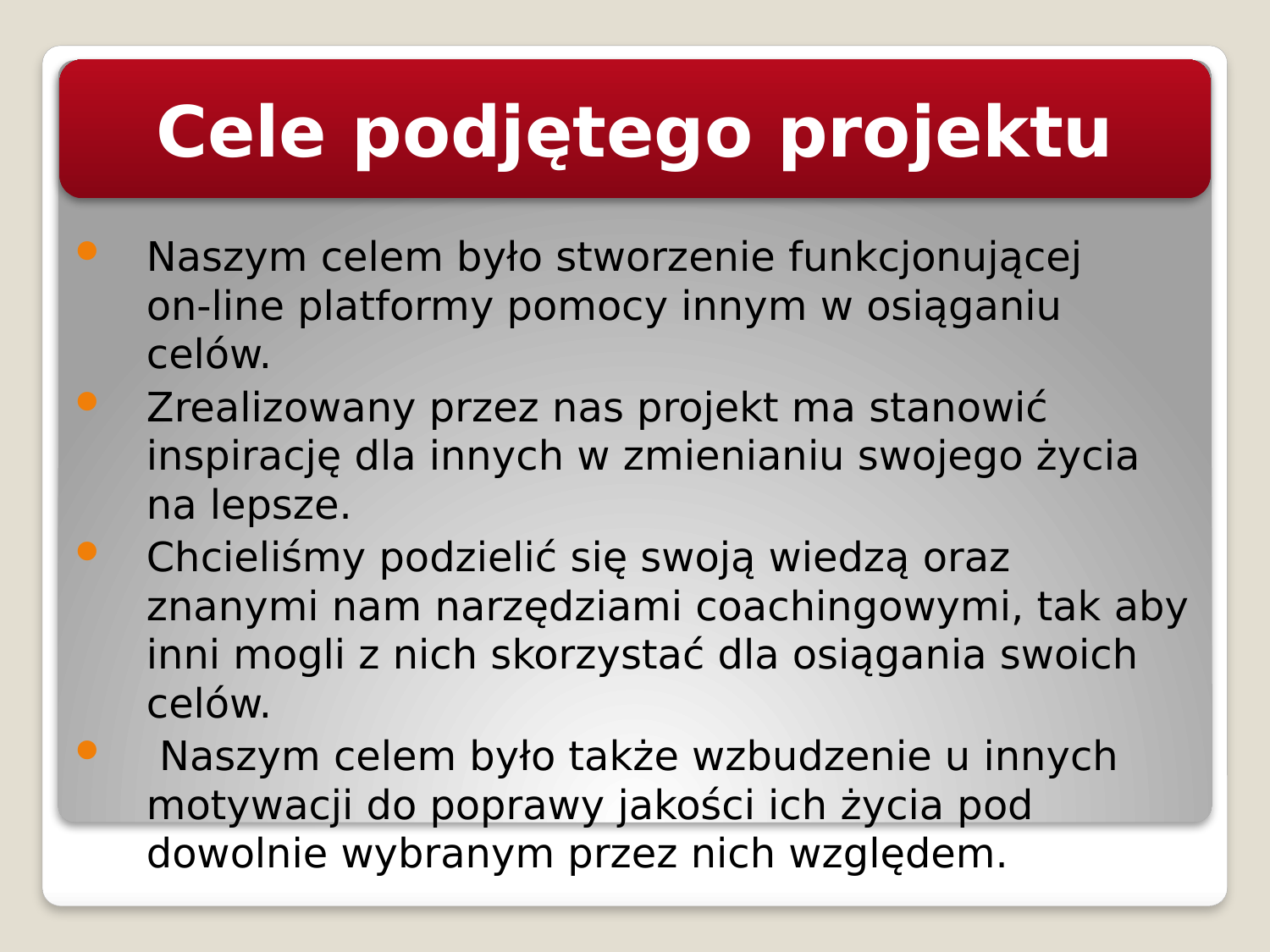

Cele podjętego projektu
Naszym celem było stworzenie funkcjonującej
on-line platformy pomocy innym w osiąganiu celów.
Zrealizowany przez nas projekt ma stanowić inspirację dla innych w zmienianiu swojego życia na lepsze.
Chcieliśmy podzielić się swoją wiedzą oraz znanymi nam narzędziami coachingowymi, tak aby inni mogli z nich skorzystać dla osiągania swoich celów.
 Naszym celem było także wzbudzenie u innych motywacji do poprawy jakości ich życia pod dowolnie wybranym przez nich względem.